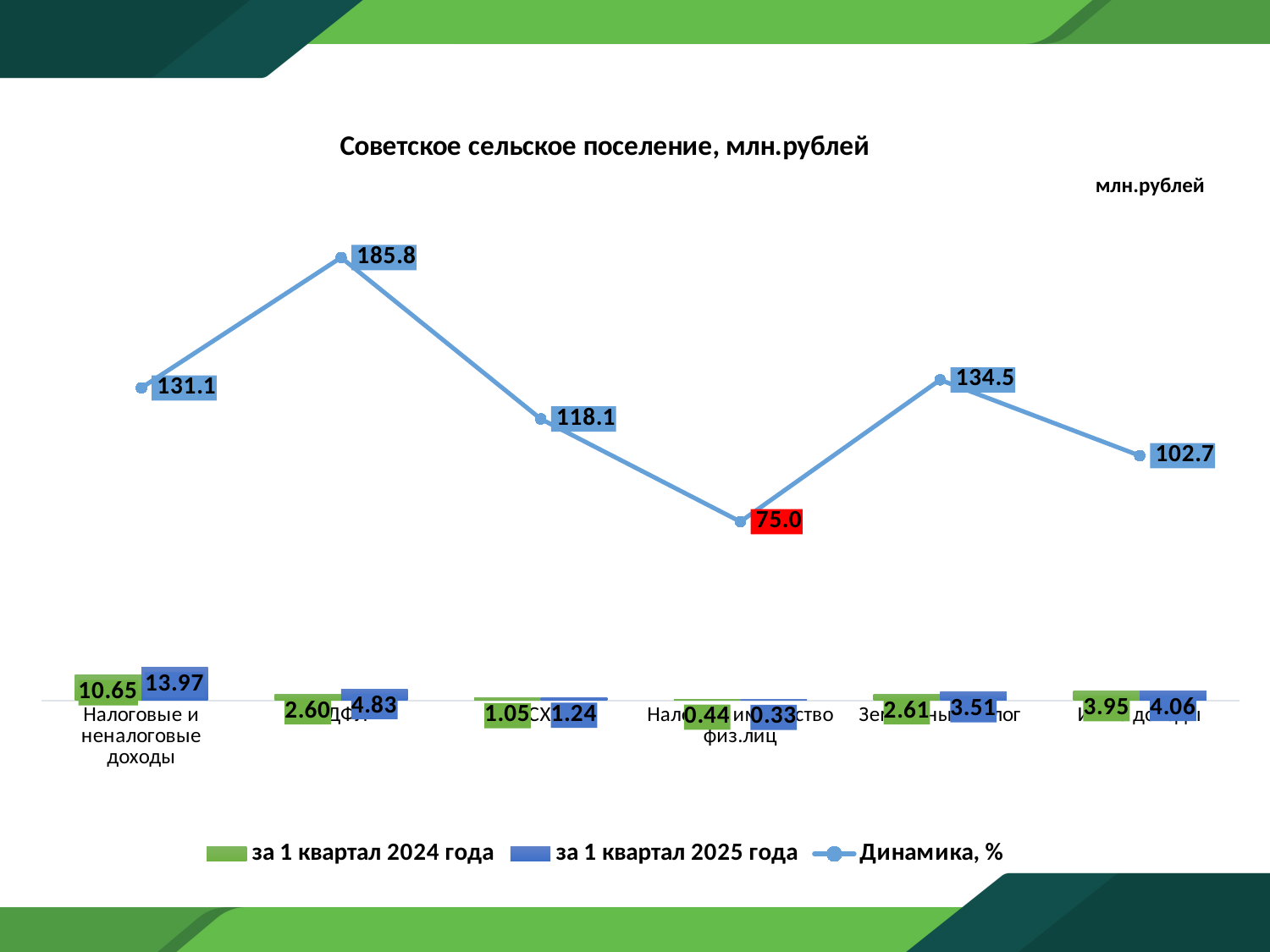

### Chart: Советское сельское поселение, млн.рублей

| Category | за 1 квартал 2024 года | за 1 квартал 2025 года | Динамика, % |
|---|---|---|---|
| Налоговые и неналоговые доходы | 10.653300000000005 | 13.969700000000005 | 131.13026010719682 |
| НДФЛ | 2.6 | 4.83 | 185.76923076923077 |
| ЕСХН | 1.05 | 1.24 | 118.0952380952381 |
| Налог на имущество физ.лиц | 0.44 | 0.33 | 75.0 |
| Земельный налог | 2.61 | 3.51 | 134.48275862068965 |
| Иные доходы | 3.9533000000000036 | 4.059700000000005 | 102.69142235600641 |
млн.рублей